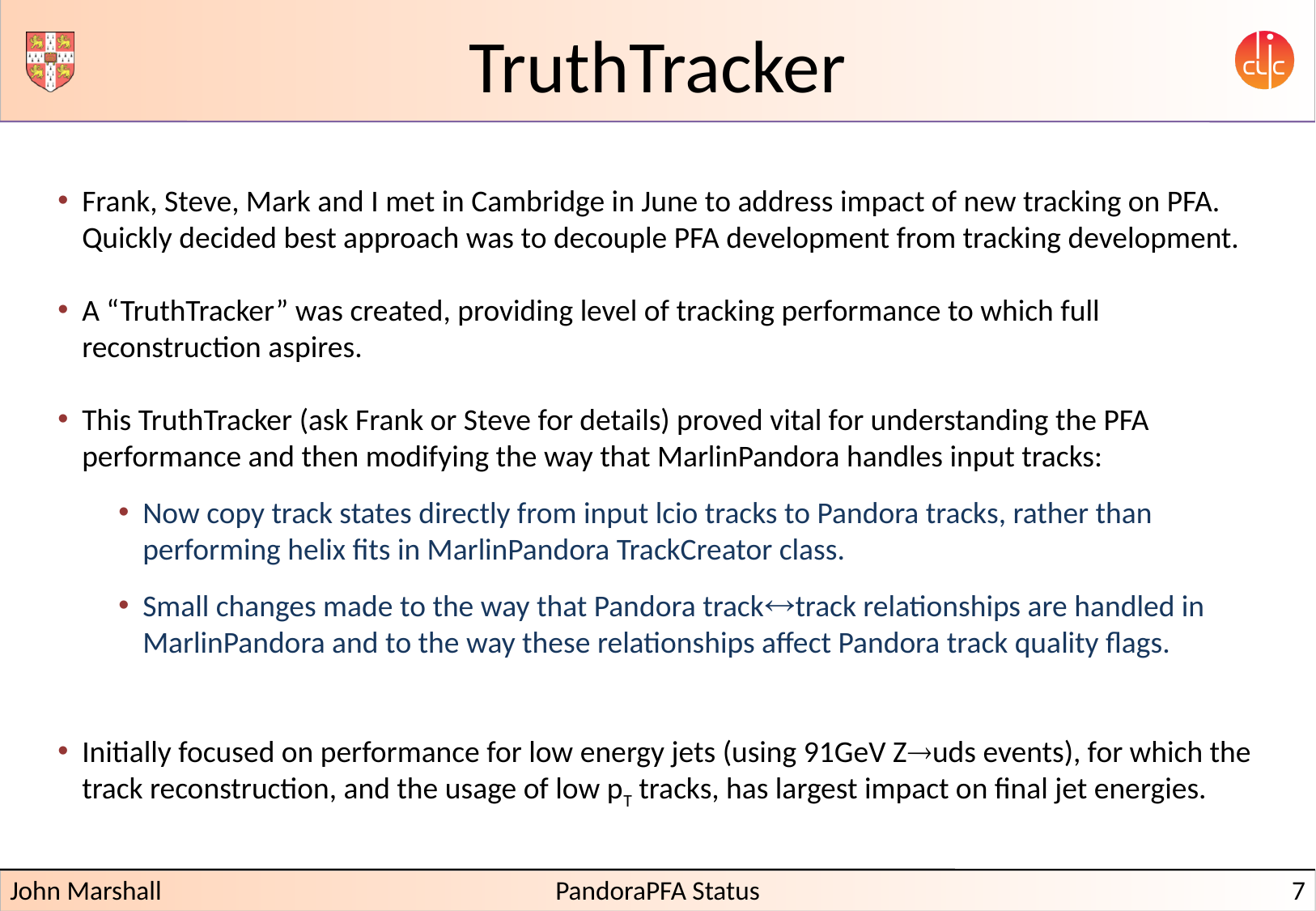

# TruthTracker
Frank, Steve, Mark and I met in Cambridge in June to address impact of new tracking on PFA. Quickly decided best approach was to decouple PFA development from tracking development.

A “TruthTracker” was created, providing level of tracking performance to which full reconstruction aspires.

This TruthTracker (ask Frank or Steve for details) proved vital for understanding the PFA performance and then modifying the way that MarlinPandora handles input tracks:

Now copy track states directly from input lcio tracks to Pandora tracks, rather than performing helix fits in MarlinPandora TrackCreator class.

Small changes made to the way that Pandora track↔track relationships are handled in MarlinPandora and to the way these relationships affect Pandora track quality flags.

Initially focused on performance for low energy jets (using 91GeV Z→uds events), for which the track reconstruction, and the usage of low pT tracks, has largest impact on final jet energies.